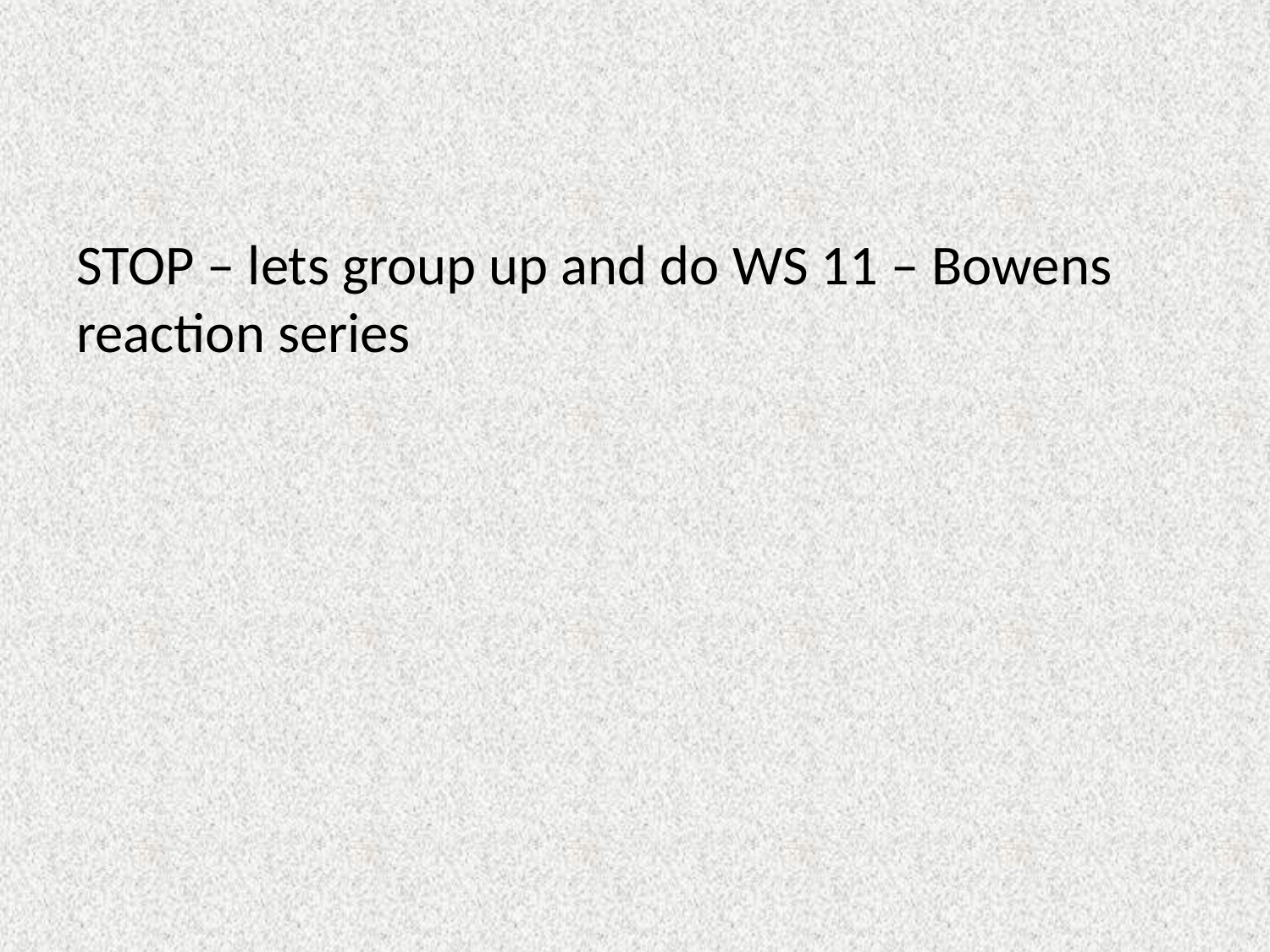

#
STOP – lets group up and do WS 11 – Bowens reaction series